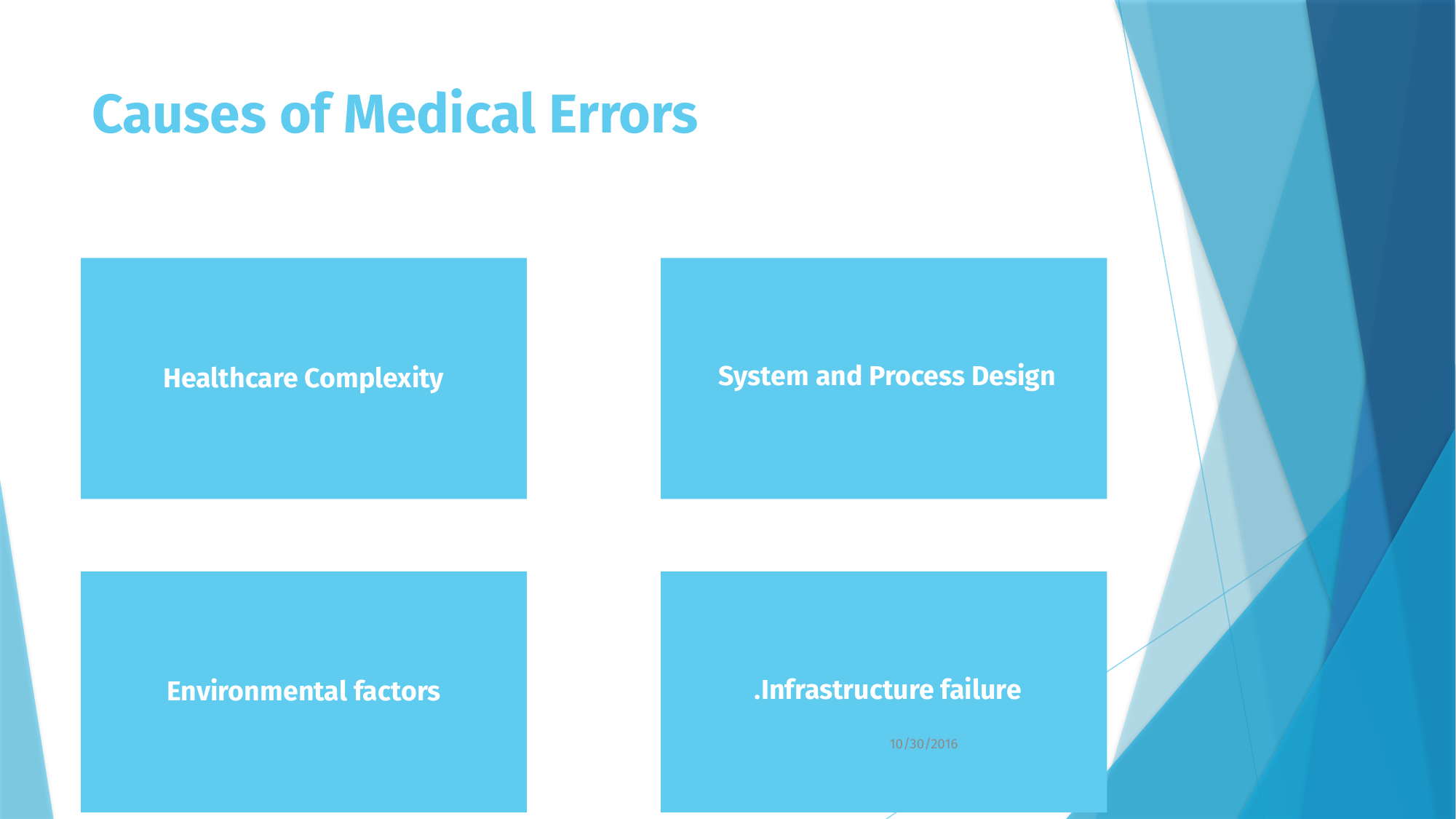

# Causes of Medical Errors
Healthcare Complexity
System and Process Design
Environmental factors
10/30/2016
16